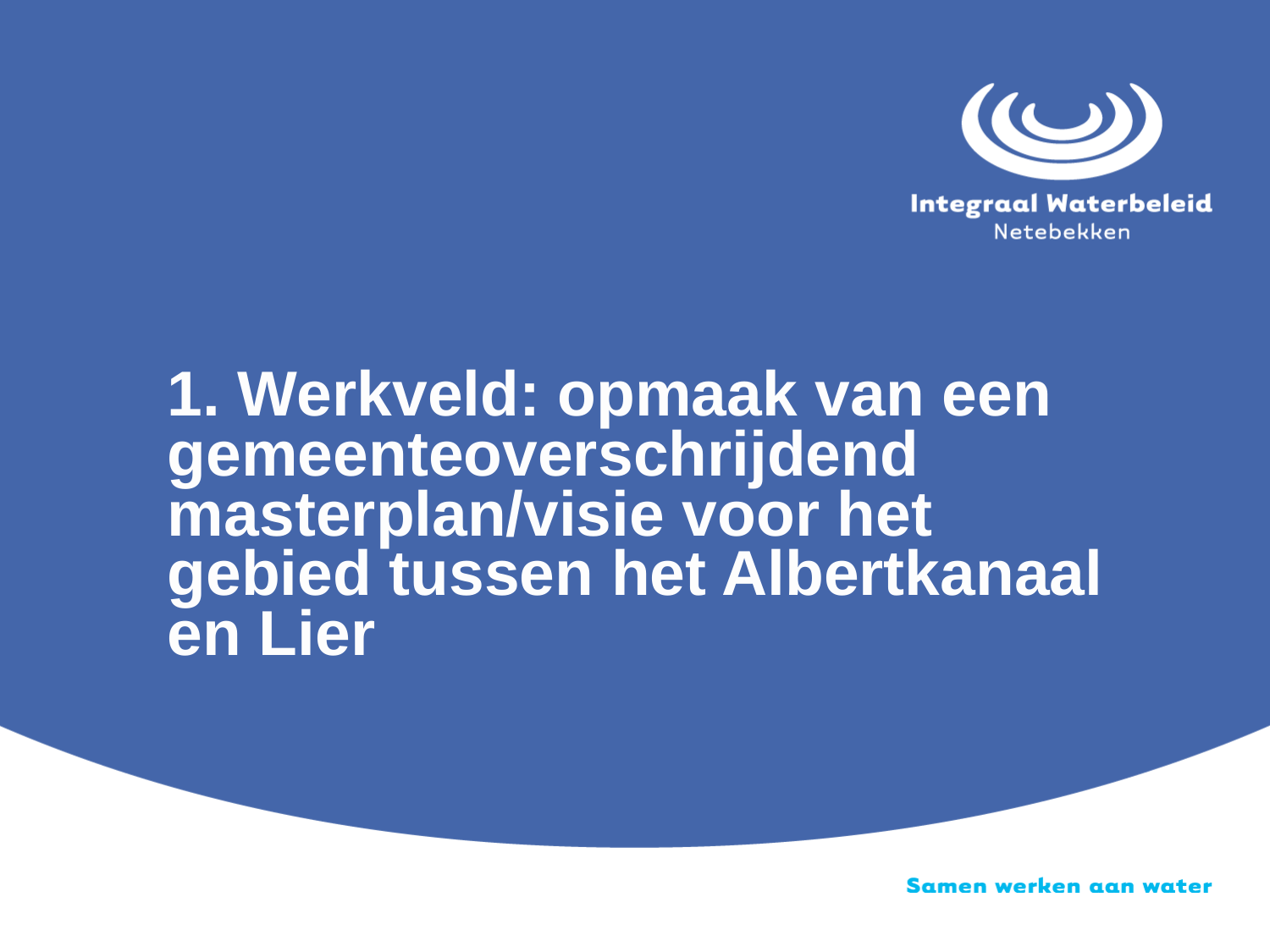

# 1. Werkveld: opmaak van een gemeenteoverschrijdend masterplan/visie voor het gebied tussen het Albertkanaal en Lier